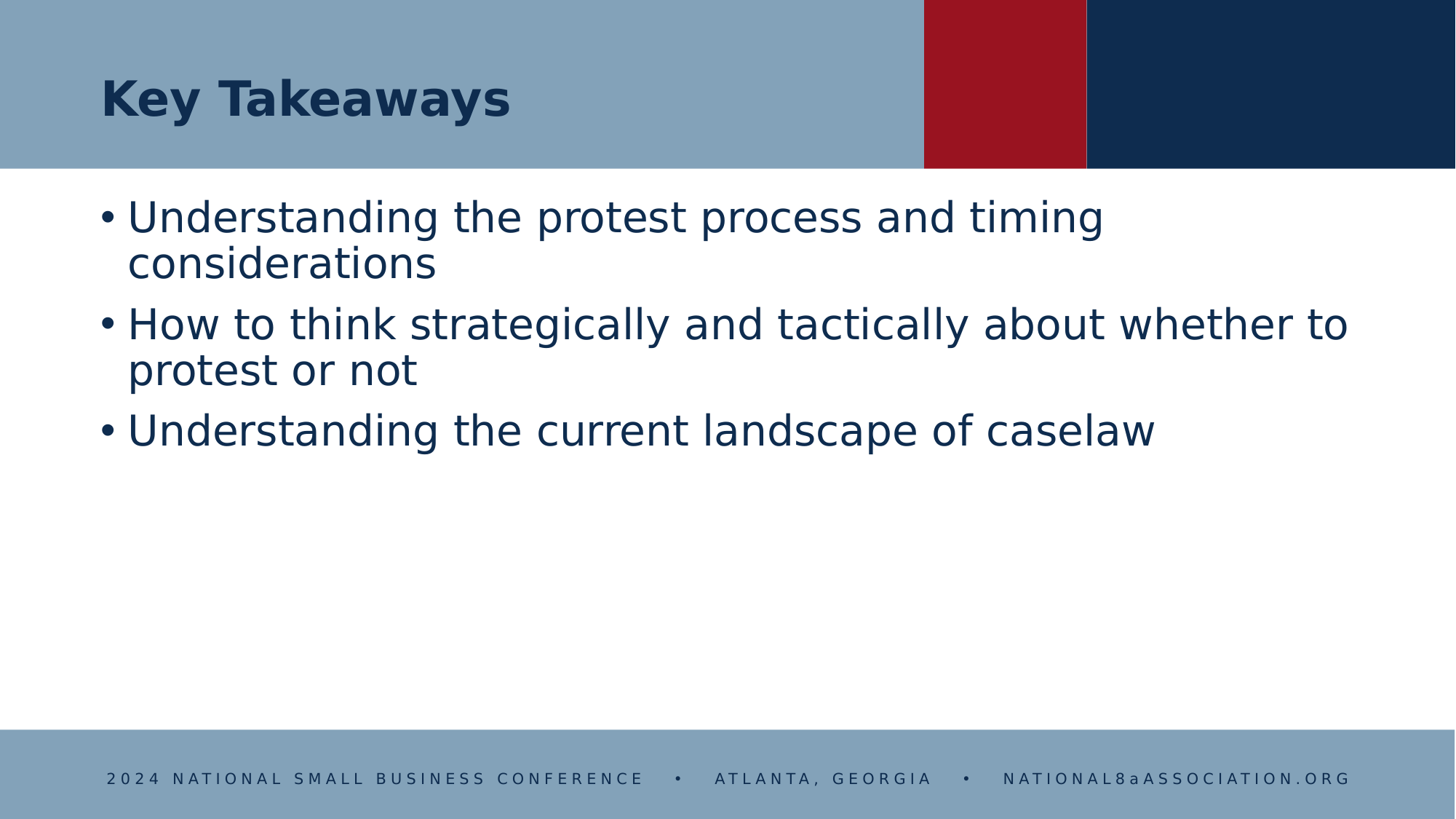

# Key Takeaways
Understanding the protest process and timing considerations
How to think strategically and tactically about whether to protest or not
Understanding the current landscape of caselaw